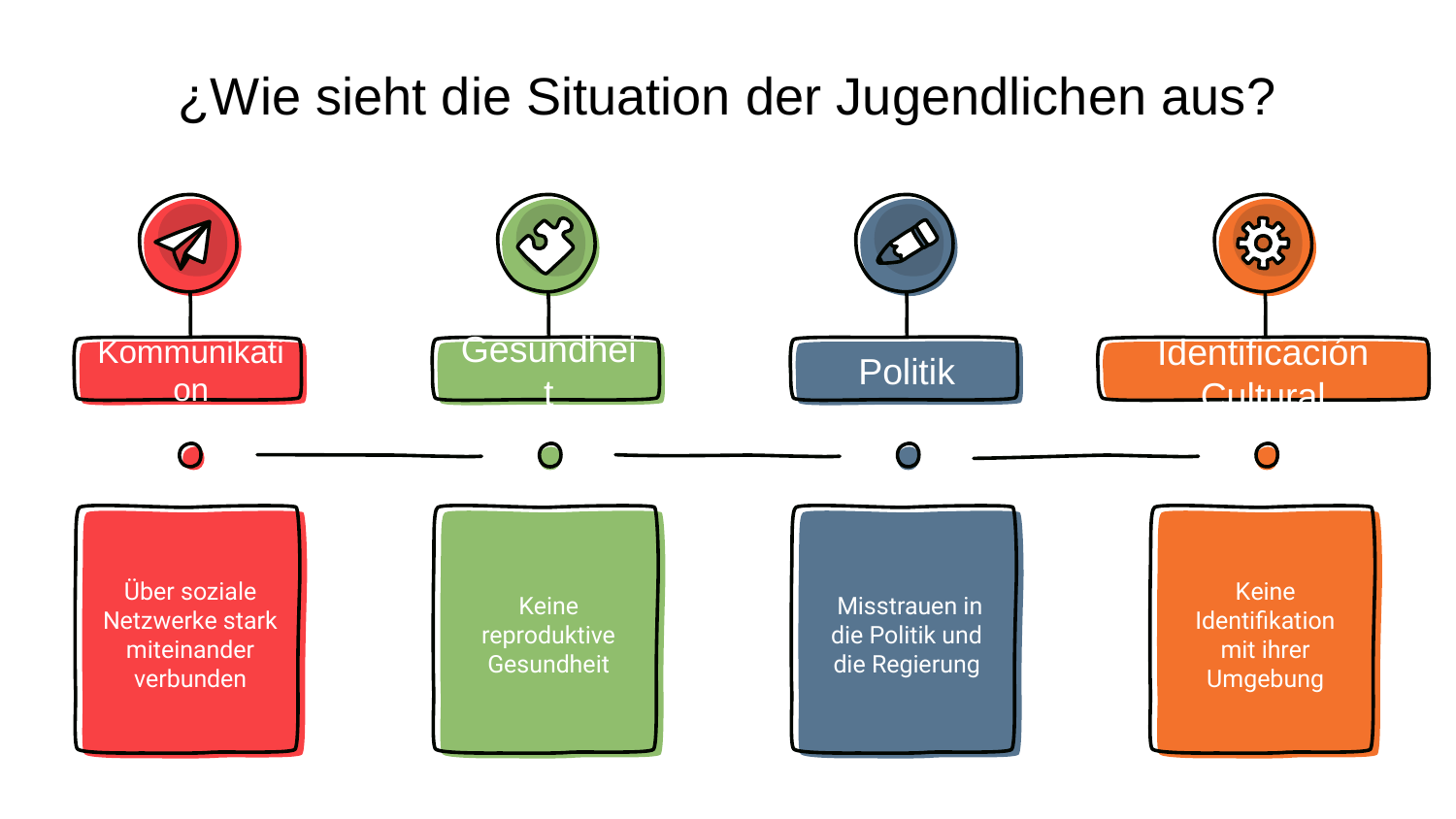

¿Wie sieht die Situation der Jugendlichen aus?

Kommunikation

Über soziale Netzwerke stark miteinander verbunden

Gesundheit

Keine reproduktive Gesundheit

Politik

 Misstrauen in die Politik und die Regierung

Identificación Cultural

Keine Identifikation mit ihrer Umgebung